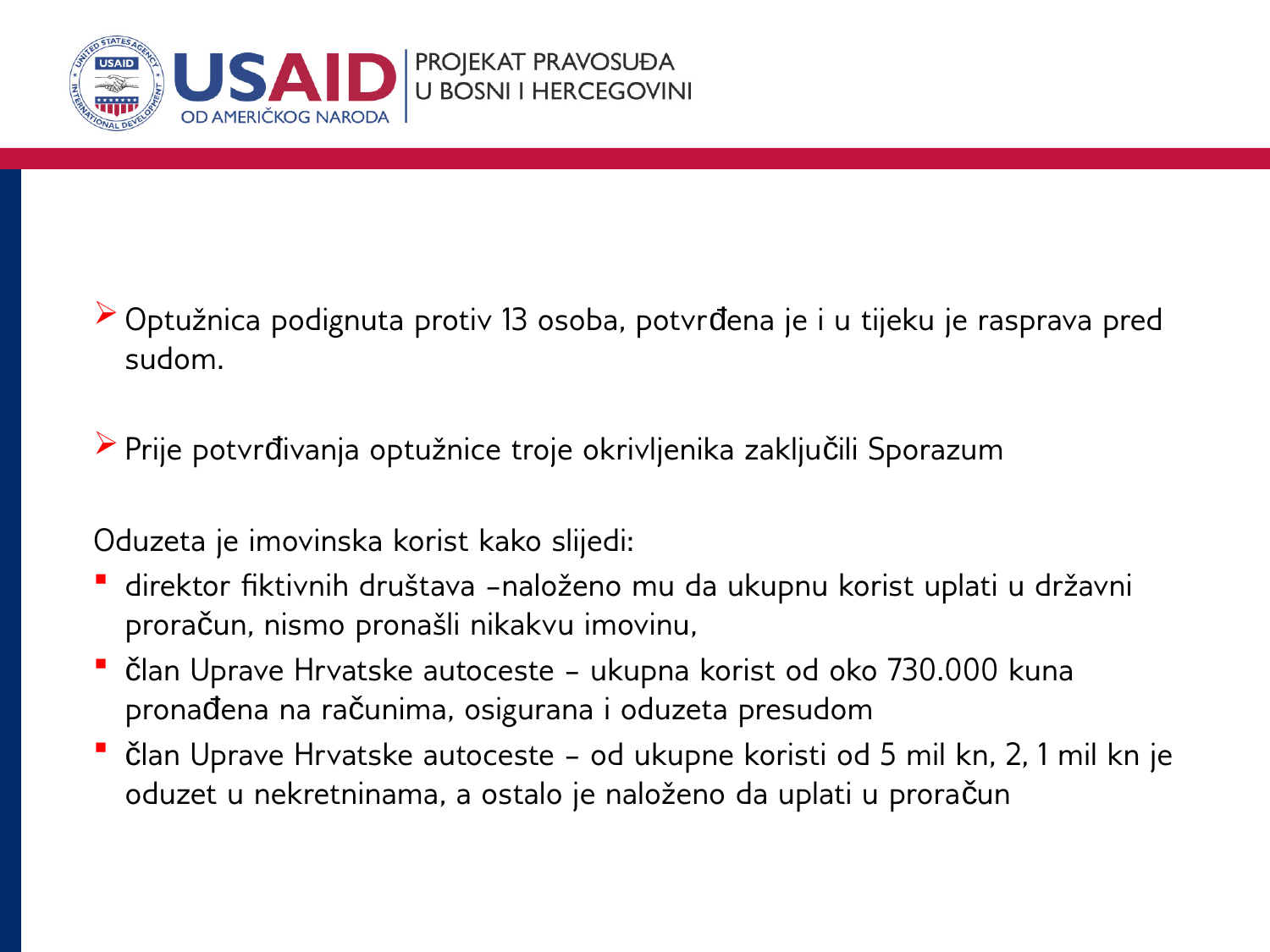

Optužnica podignuta protiv 13 osoba, potvrđena je i u tijeku je rasprava pred sudom.

Prije potvrđivanja optužnice troje okrivljenika zaključili Sporazum

Oduzeta je imovinska korist kako slijedi:
direktor fiktivnih društava –naloženo mu da ukupnu korist uplati u državni proračun, nismo pronašli nikakvu imovinu,
član Uprave Hrvatske autoceste – ukupna korist od oko 730.000 kuna pronađena na računima, osigurana i oduzeta presudom
član Uprave Hrvatske autoceste – od ukupne koristi od 5 mil kn, 2, 1 mil kn je oduzet u nekretninama, a ostalo je naloženo da uplati u proračun